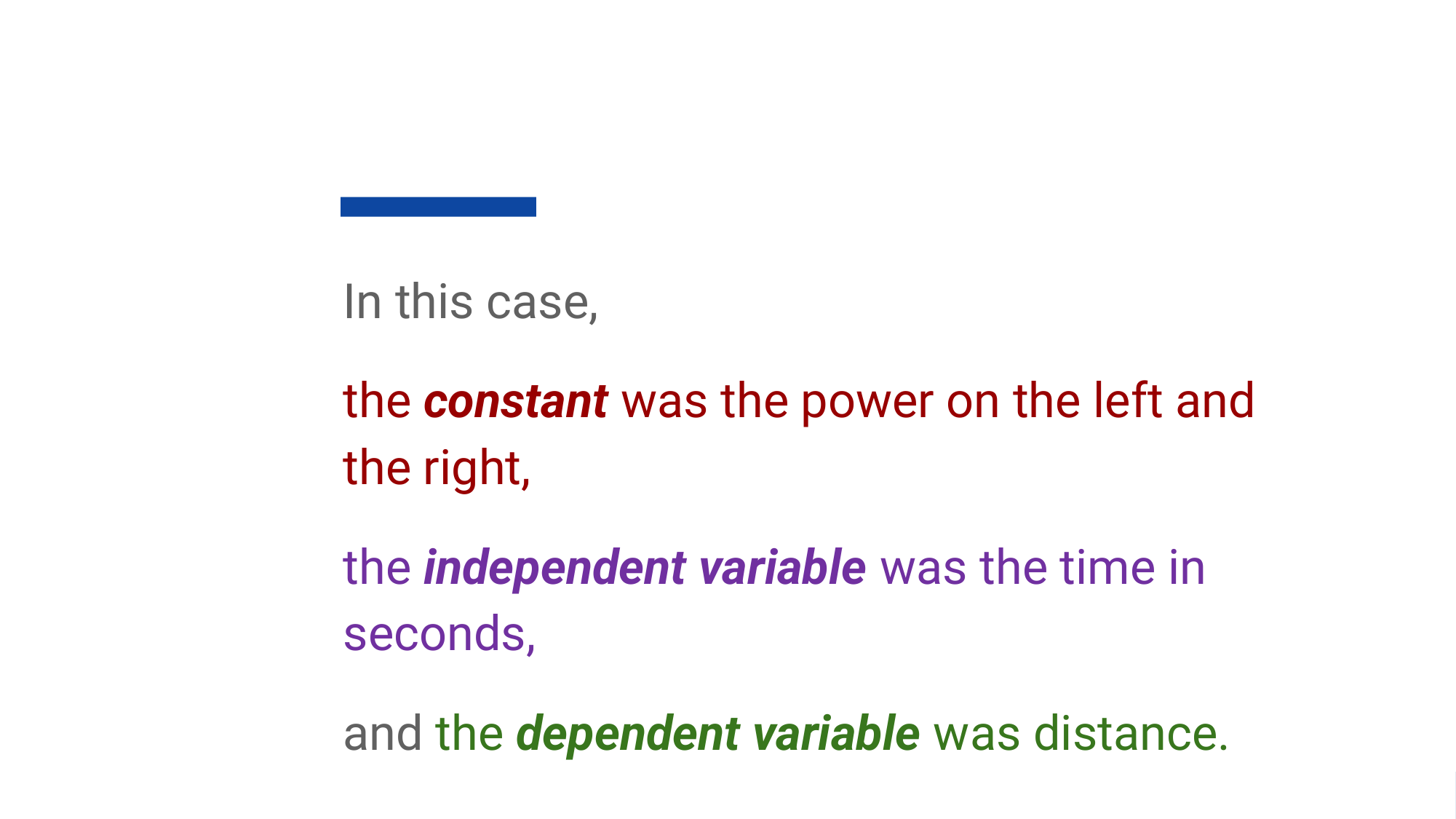

In this case,
the constant was the power on the left and the right,
the independent variable was the time in seconds,
and the dependent variable was distance.